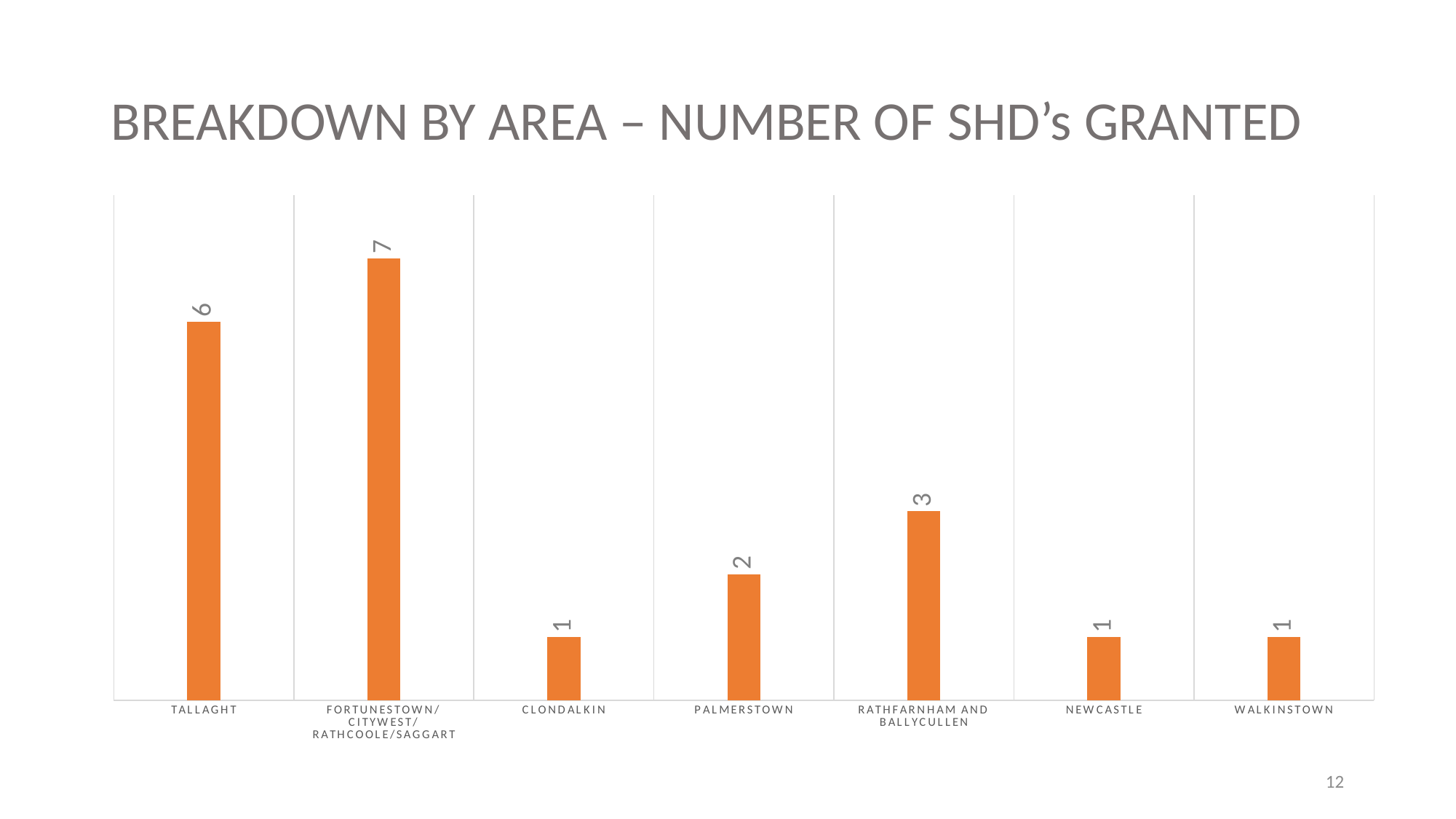

# BREAKDOWN BY AREA – NUMBER OF SHD’s GRANTED

### Chart

| Category |  |
|---|---|
| TALLAGHT | 6.0 |
| FORTUNESTOWN/CITYWEST/RATHCOOLE/SAGGART | 7.0 |
| CLONDALKIN | 1.0 |
| PALMERSTOWN | 2.0 |
| RATHFARNHAM AND BALLYCULLEN | 3.0 |
| NEWCASTLE | 1.0 |
| WALKINSTOWN | 1.0 |

### Chart

| Category |
|---|
12